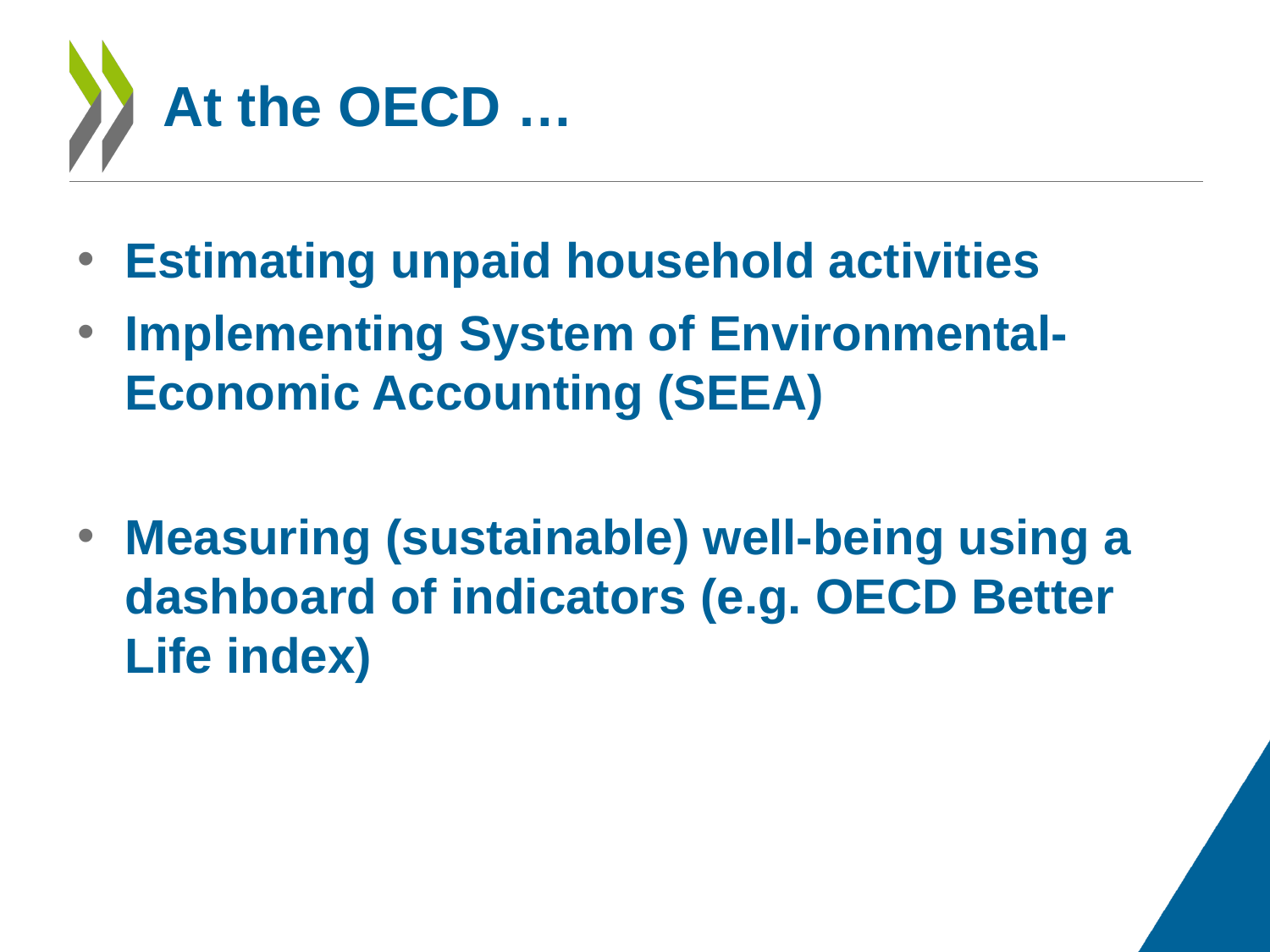

# At the OECD …
Estimating unpaid household activities
Implementing System of Environmental-Economic Accounting (SEEA)

Measuring (sustainable) well-being using a dashboard of indicators (e.g. OECD Better Life index)